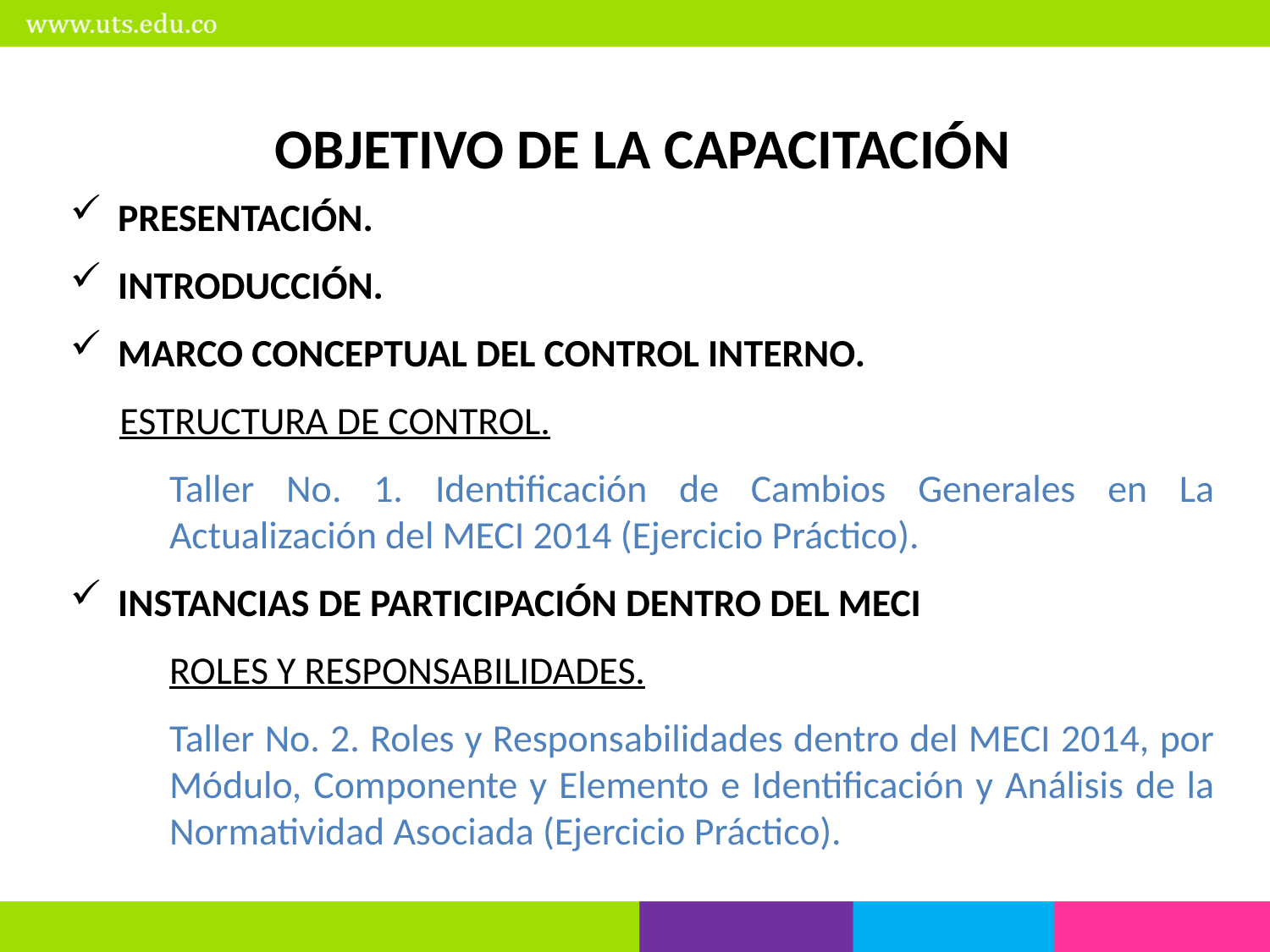

OBJETIVO DE LA CAPACITACIÓN
PRESENTACIÓN.
INTRODUCCIÓN.
MARCO CONCEPTUAL DEL CONTROL INTERNO.
ESTRUCTURA DE CONTROL.
Taller No. 1. Identificación de Cambios Generales en La Actualización del MECI 2014 (Ejercicio Práctico).
INSTANCIAS DE PARTICIPACIÓN DENTRO DEL MECI
	ROLES Y RESPONSABILIDADES.
Taller No. 2. Roles y Responsabilidades dentro del MECI 2014, por Módulo, Componente y Elemento e Identificación y Análisis de la Normatividad Asociada (Ejercicio Práctico).